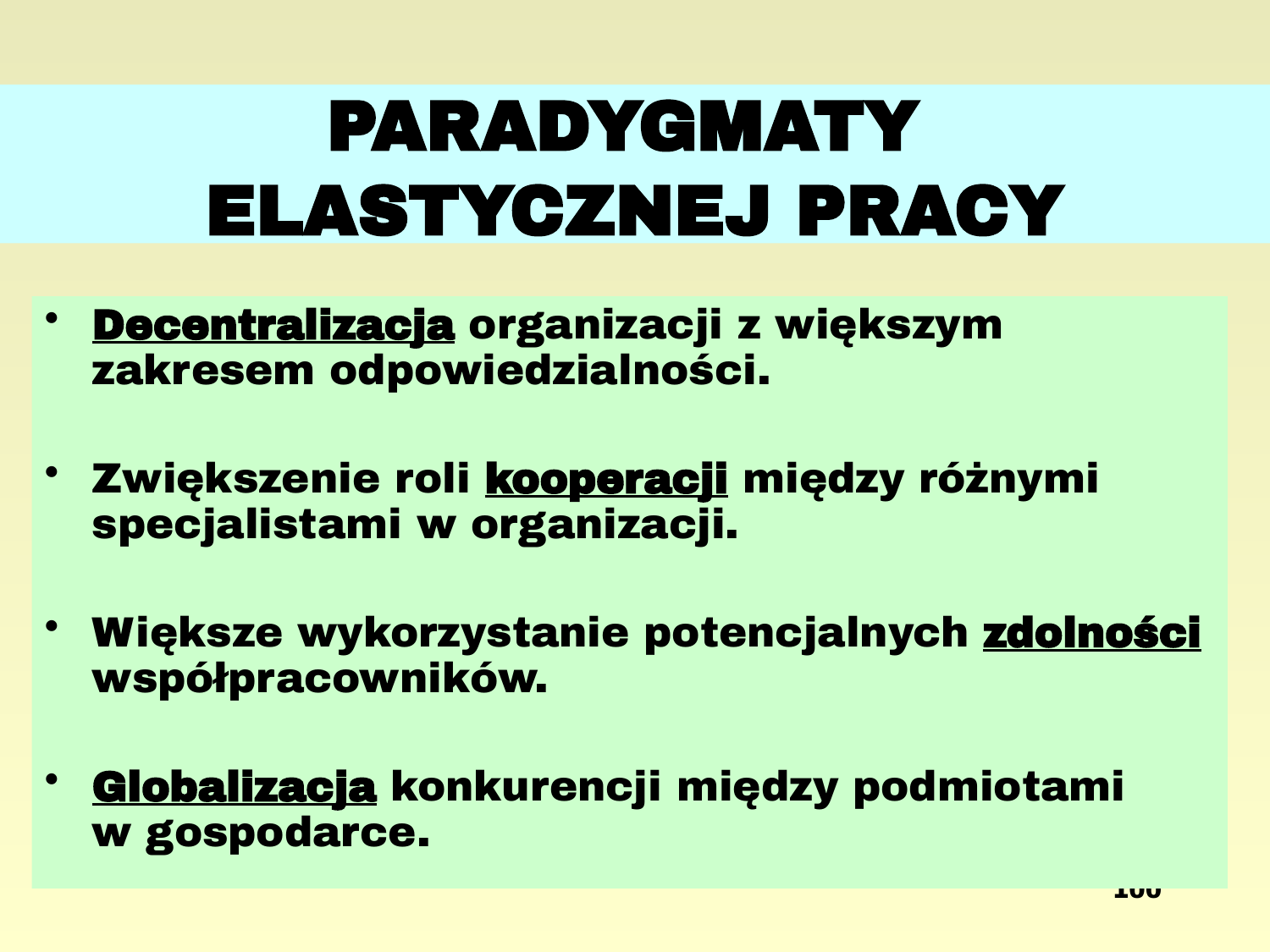

# PARADYGMATY ELASTYCZNEJ PRACY
Decentralizacja organizacji z większym zakresem odpowiedzialności.

Zwiększenie roli kooperacji między różnymi specjalistami w organizacji.

Większe wykorzystanie potencjalnych zdolności współpracowników.

Globalizacja konkurencji między podmiotami    w gospodarce.
100